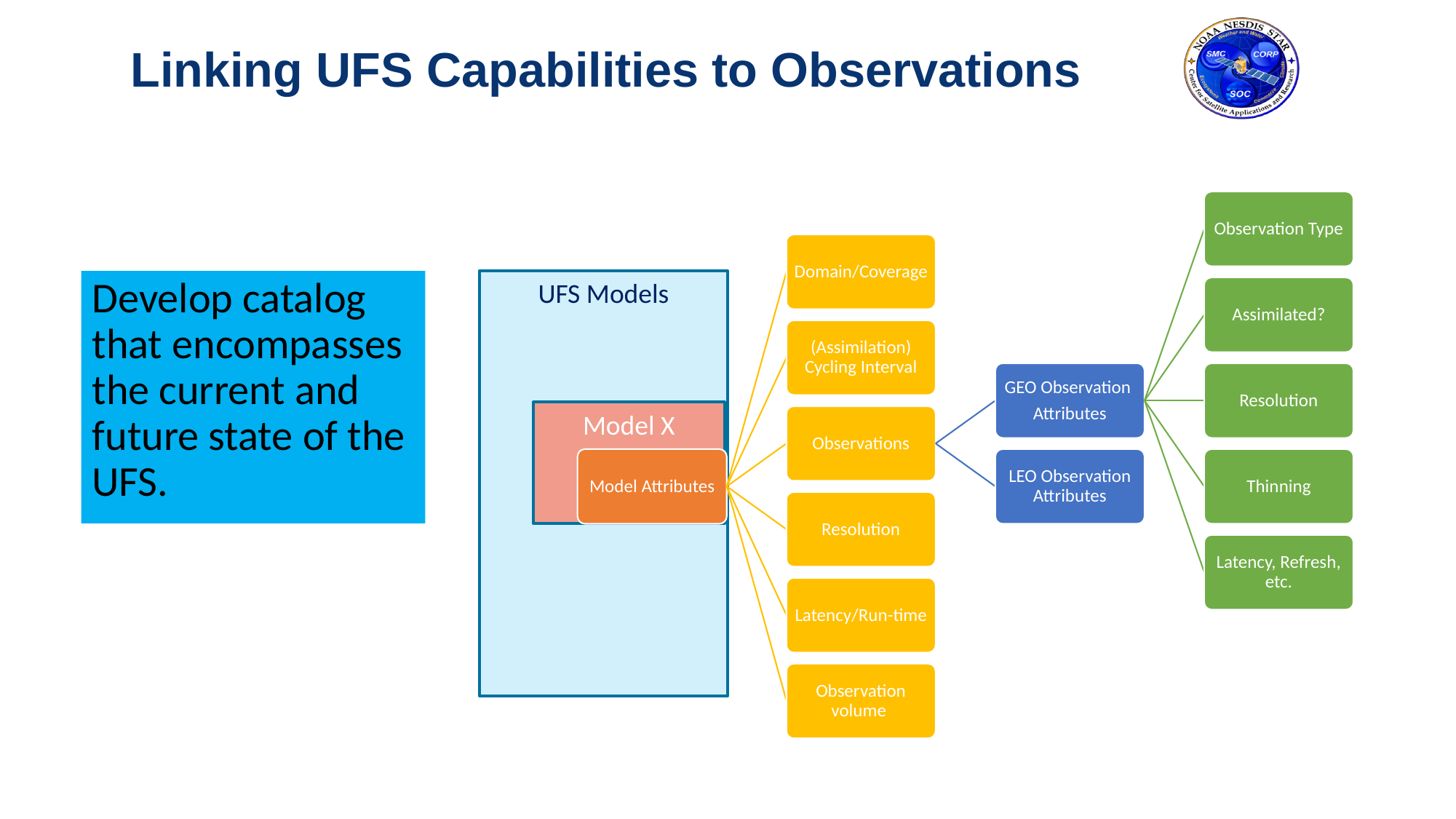

# Linking UFS Capabilities to Observations
Observation Type
Domain/Coverage
Assimilated?

(Assimilation) Cycling Interval

GEO Observation
Attributes
Resolution

Observations

Model Attributes
LEO Observation Attributes
Thinning

Resolution

Latency, Refresh, etc.

Latency/Run-time

Observation volume
Develop catalog that encompasses the current and future state of the UFS.
UFS Models
Model X